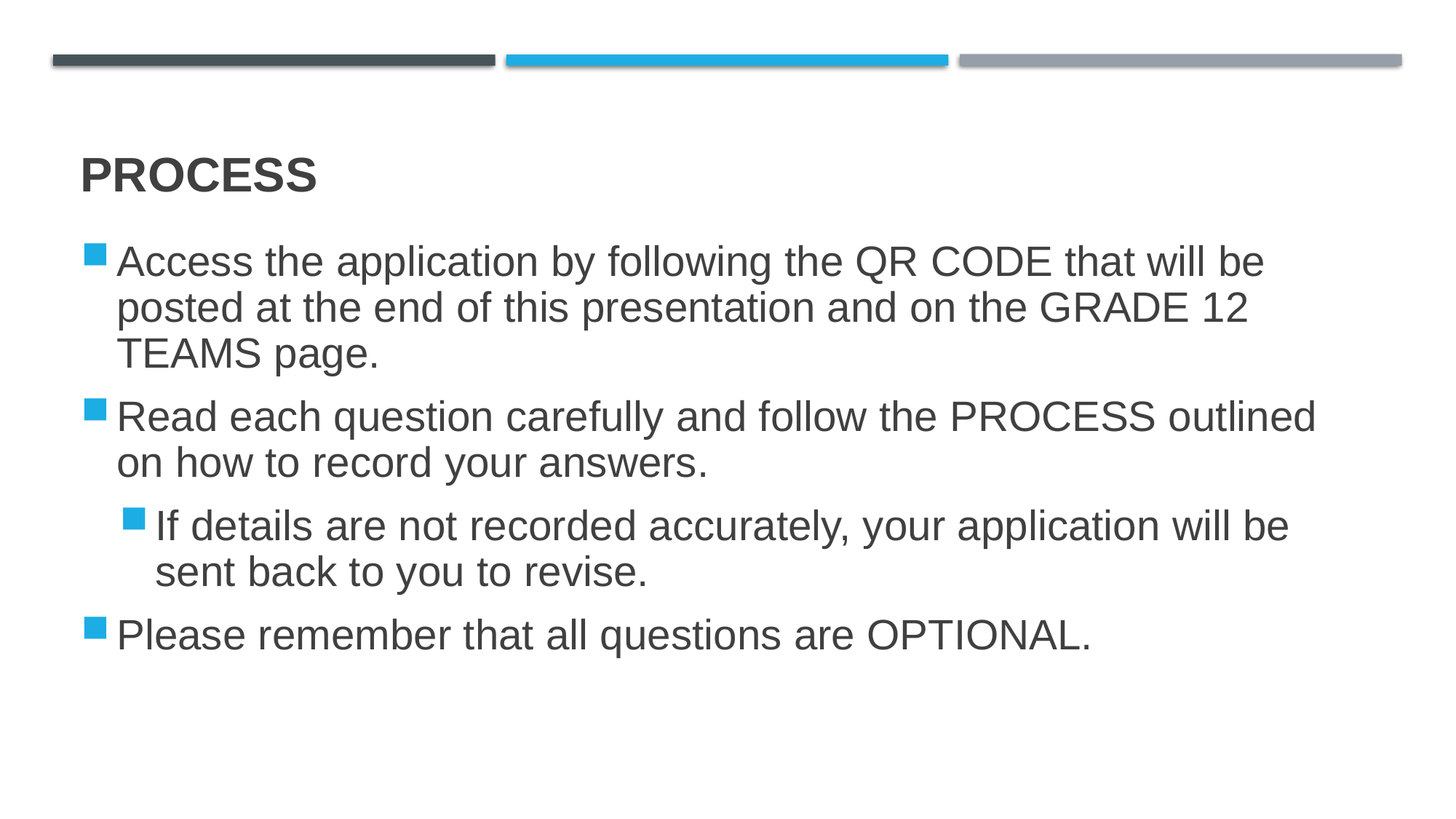

# PROCESS
Access the application by following the QR CODE that will be posted at the end of this presentation and on the GRADE 12 TEAMS page.
Read each question carefully and follow the PROCESS outlined on how to record your answers.
If details are not recorded accurately, your application will be sent back to you to revise.
Please remember that all questions are OPTIONAL.